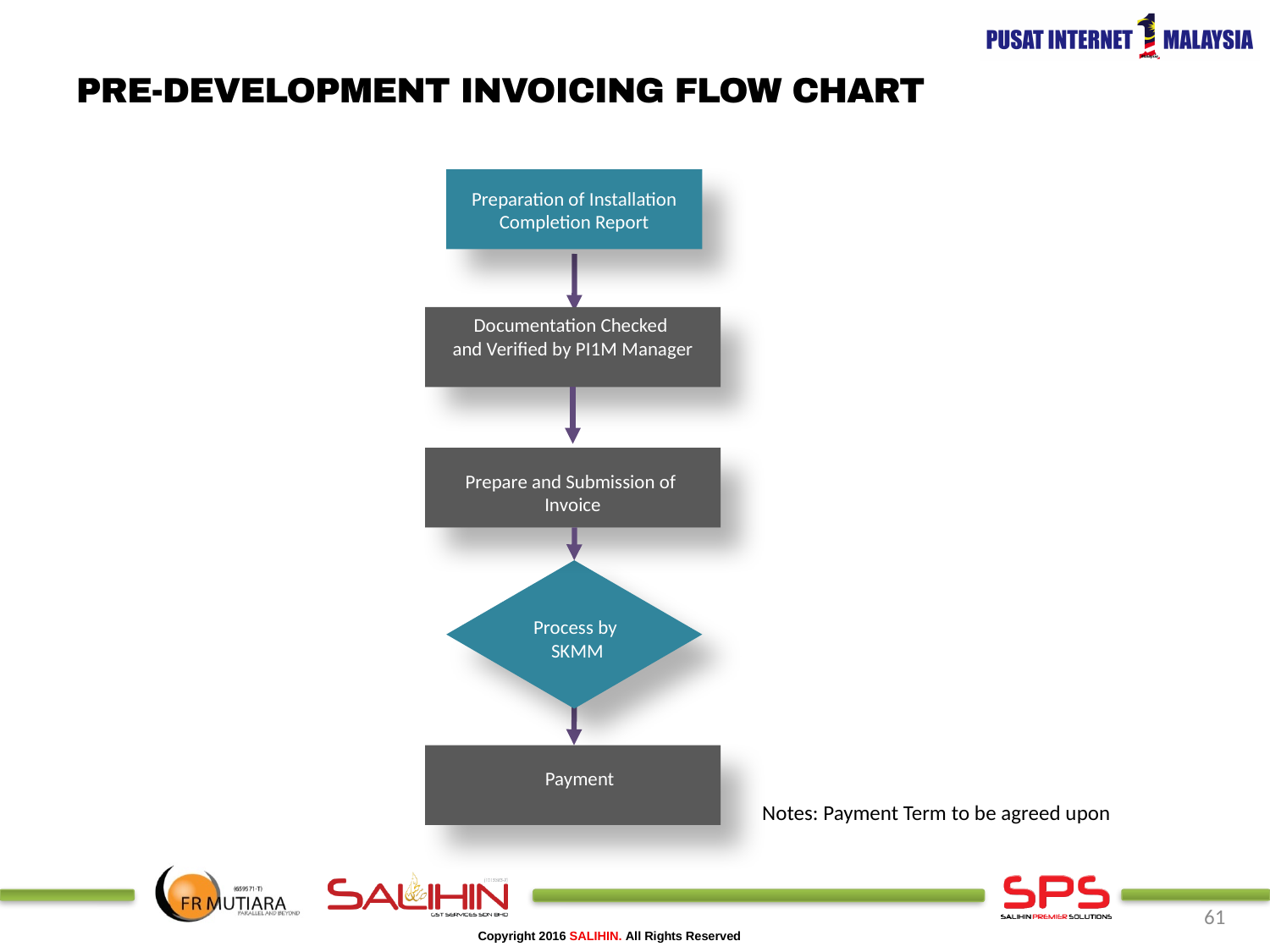

Pre-development invoicing FLOW chart

Preparation of Installation Completion Report
Documentation Checked
and Verified by PI1M Manager

Prepare and Submission of  Invoice

Process by
SKMM

Payment
Notes: Payment Term to be agreed upon
61